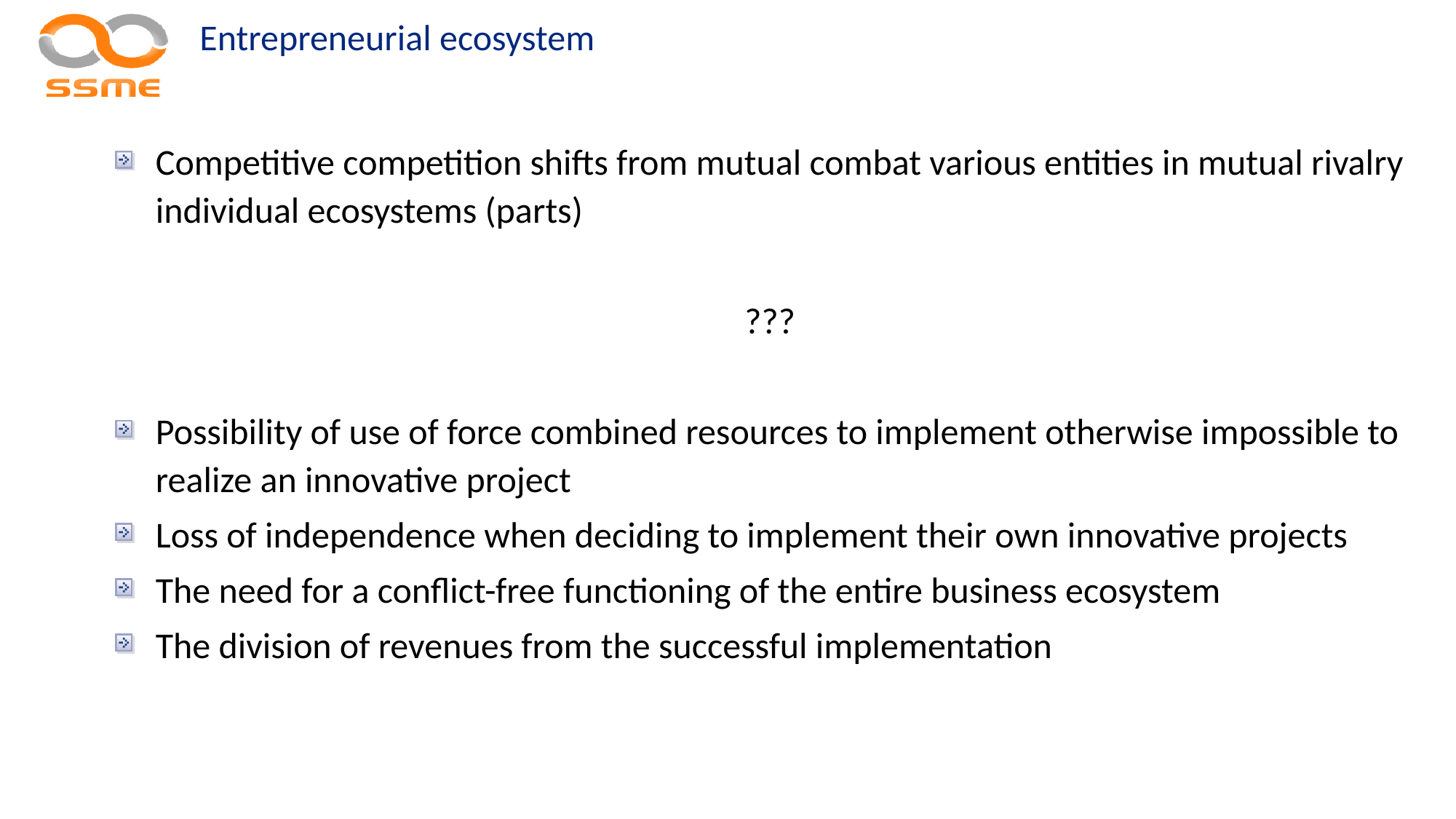

# Entrepreneurial ecosystem
Competitive competition shifts from mutual combat various entities in mutual rivalry individual ecosystems (parts)

???

Possibility of use of force combined resources to implement otherwise impossible to realize an innovative project
Loss of independence when deciding to implement their own innovative projects
The need for a conflict-free functioning of the entire business ecosystem
The division of revenues from the successful implementation